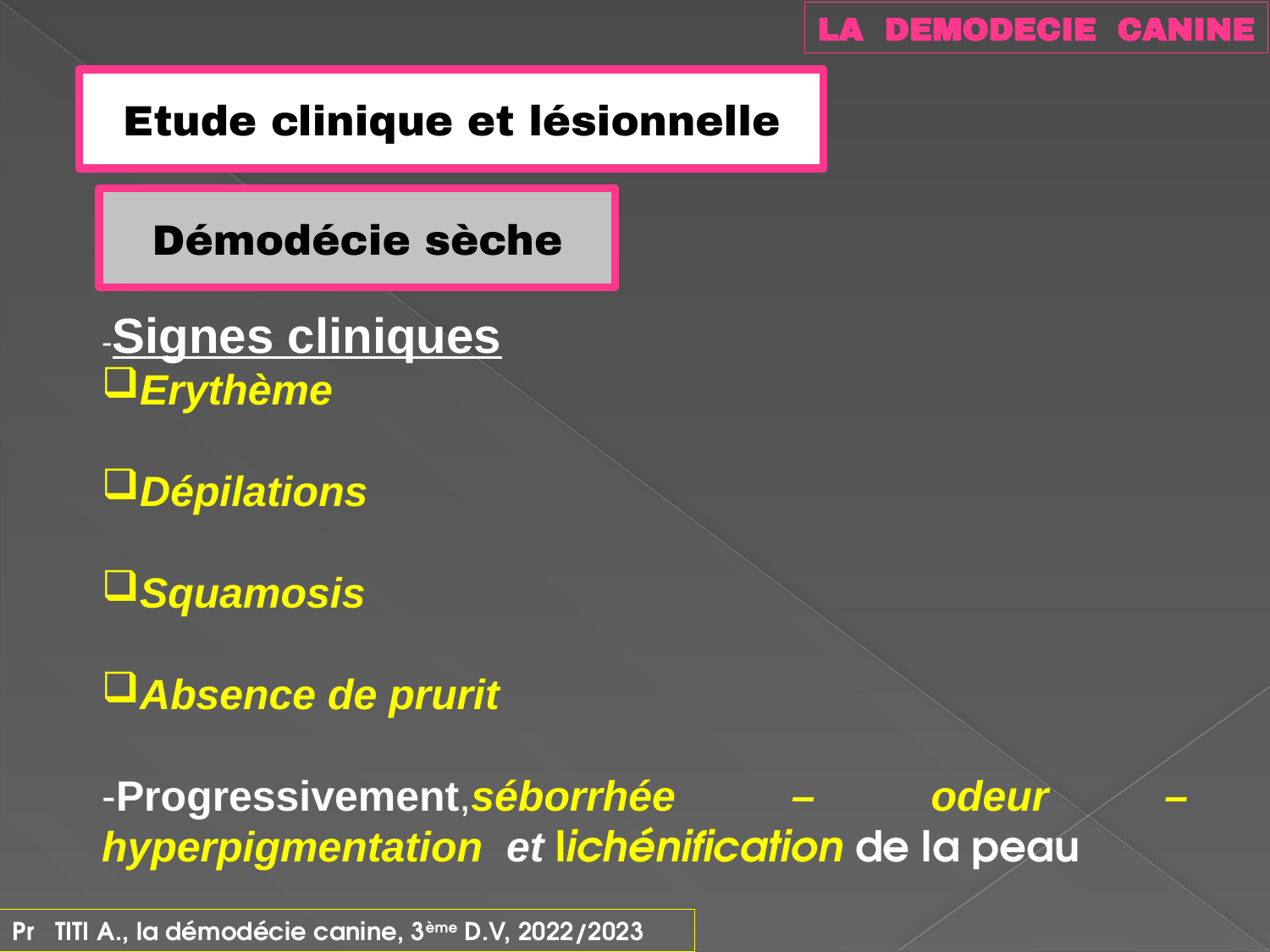

LA  DEMODECIE  CANINE
Etude clinique et lésionnelle
Démodécie sèche
-Signes cliniques
Erythème

Dépilations

Squamosis

Absence de prurit

-Progressivement,séborrhée – odeur – hyperpigmentation  et lichénification de la peau
Pr   TITI A., la démodécie canine, 3ème D.V, 2022/2023